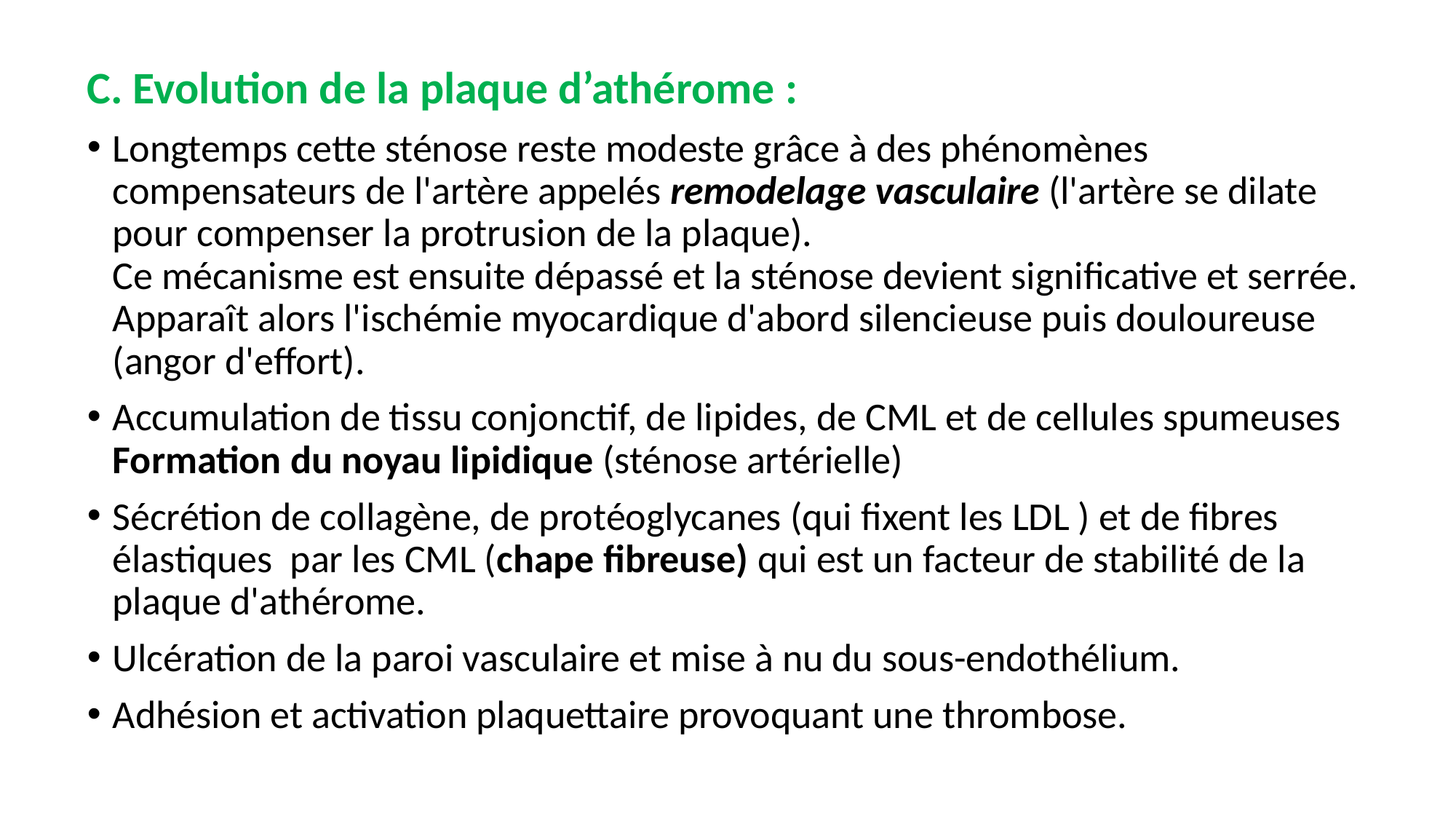

C. Evolution de la plaque d’athérome :
Longtemps cette sténose reste modeste grâce à des phénomènes compensateurs de l'artère appelés remodelage vasculaire (l'artère se dilate pour compenser la protrusion de la plaque).
Ce mécanisme est ensuite dépassé et la sténose devient significative et serrée.
Apparaît alors l'ischémie myocardique d'abord silencieuse puis douloureuse (angor d'effort).
Accumulation de tissu conjonctif, de lipides, de CML et de cellules spumeuses Formation du noyau lipidique (sténose artérielle)
Sécrétion de collagène, de protéoglycanes (qui fixent les LDL ) et de fibres élastiques  par les CML (chape fibreuse) qui est un facteur de stabilité de la plaque d'athérome.
Ulcération de la paroi vasculaire et mise à nu du sous-endothélium.
Adhésion et activation plaquettaire provoquant une thrombose.